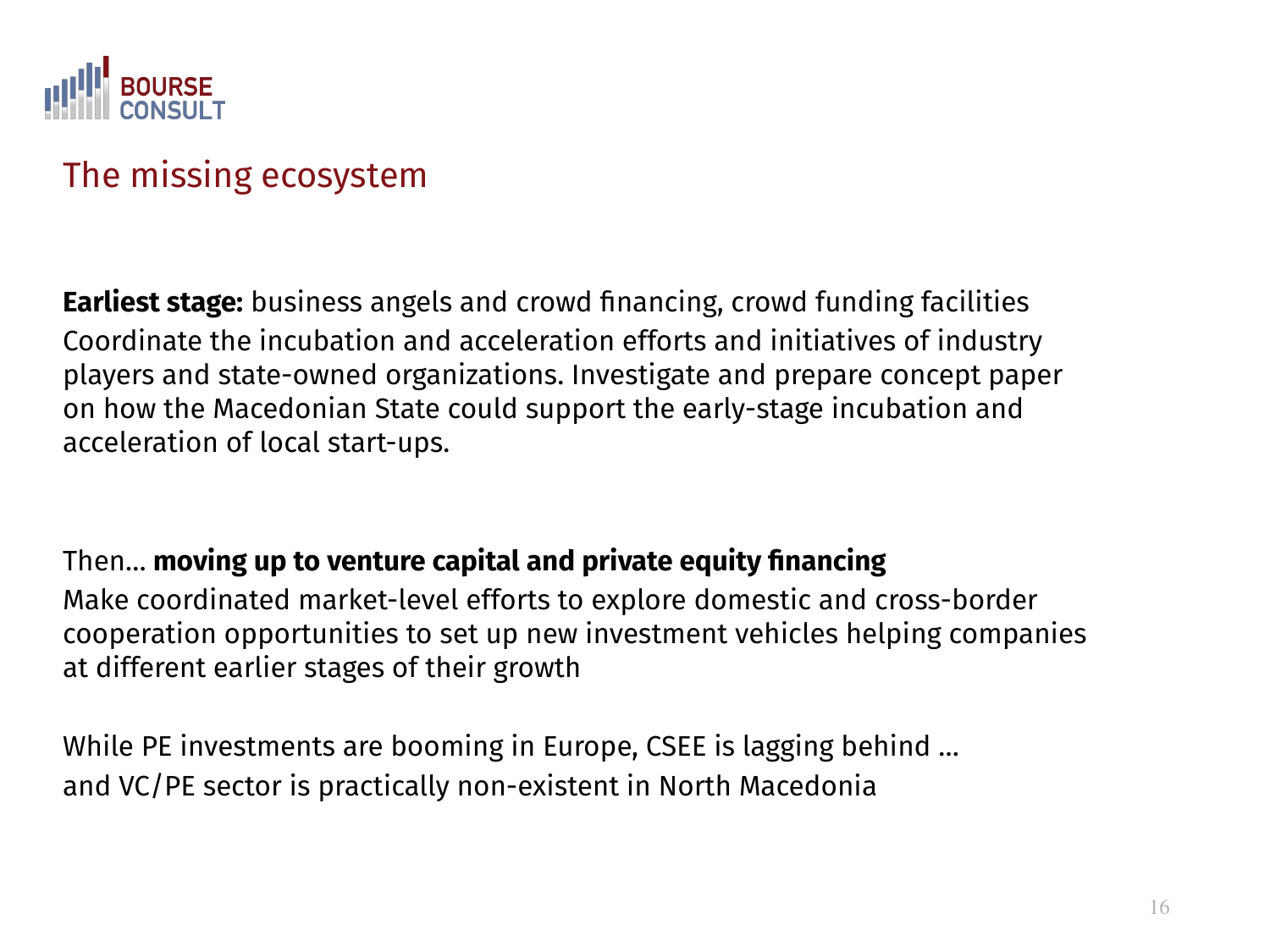

# The missing ecosystem

Earliest stage: business angels and crowd financing, crowd funding facilities
Coordinate the incubation and acceleration efforts and initiatives of industry players and state-owned organizations. Investigate and prepare concept paper on how the Macedonian State could support the early-stage incubation and acceleration of local start-ups.

Then… moving up to venture capital and private equity financing
Make coordinated market-level efforts to explore domestic and cross-border cooperation opportunities to set up new investment vehicles helping companies at different earlier stages of their growth

While PE investments are booming in Europe, CSEE is lagging behind …
and VC/PE sector is practically non-existent in North Macedonia

16